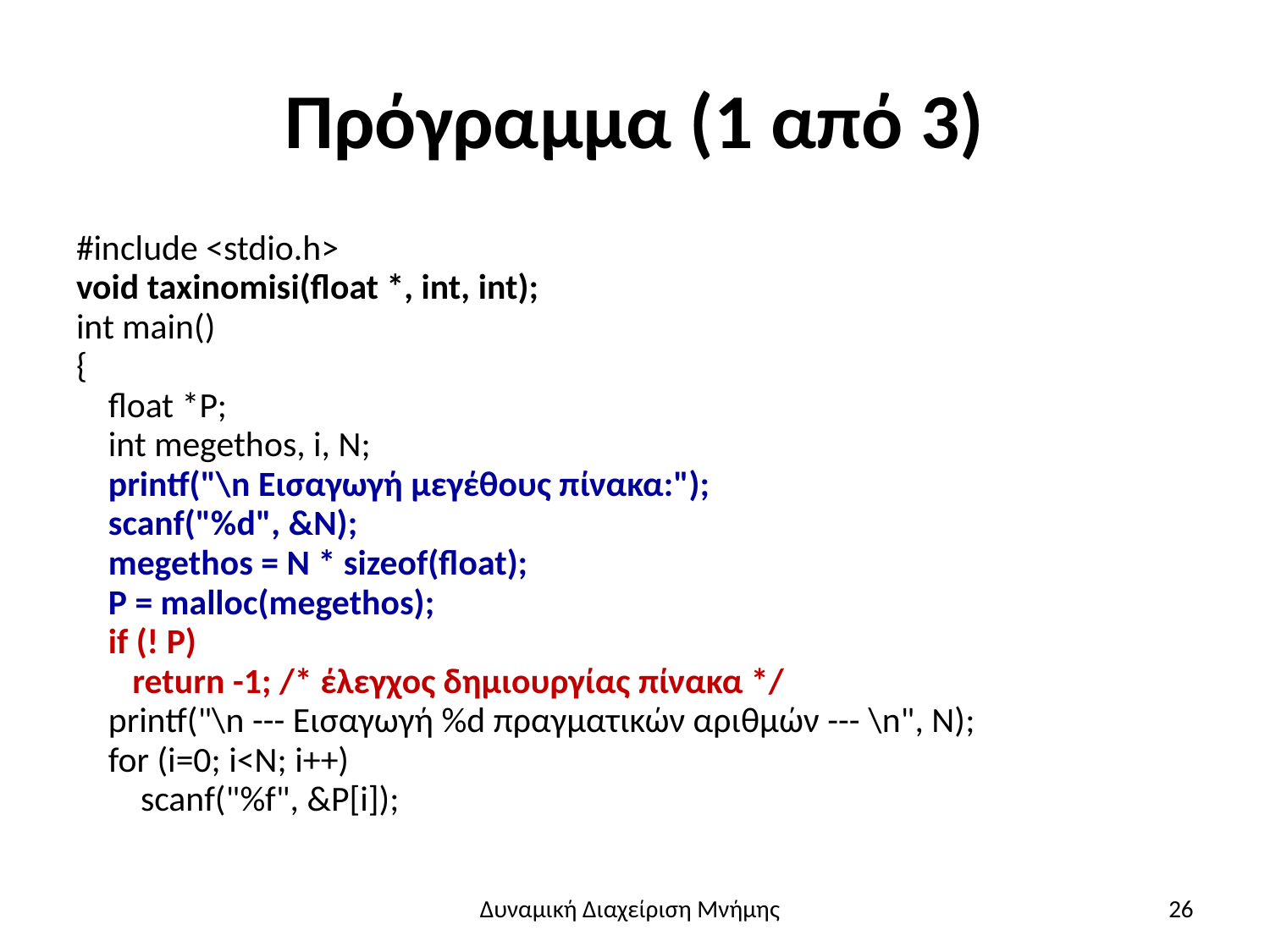

# Πρόγραμμα (1 από 3)
#include <stdio.h>
void taxinomisi(float *, int, int);
int main()
{
    float *P;
    int megethos, i, N;
    printf("\n Εισαγωγή μεγέθους πίνακα:");
    scanf("%d", &N);
    megethos = N * sizeof(float);
    P = malloc(megethos);
    if (! P)
       return -1; /* έλεγχος δημιουργίας πίνακα */
    printf("\n --- Εισαγωγή %d πραγματικών αριθμών --- \n", N);
    for (i=0; i<N; i++)
        scanf("%f", &P[i]);

Δυναμική Διαχείριση Μνήμης
26